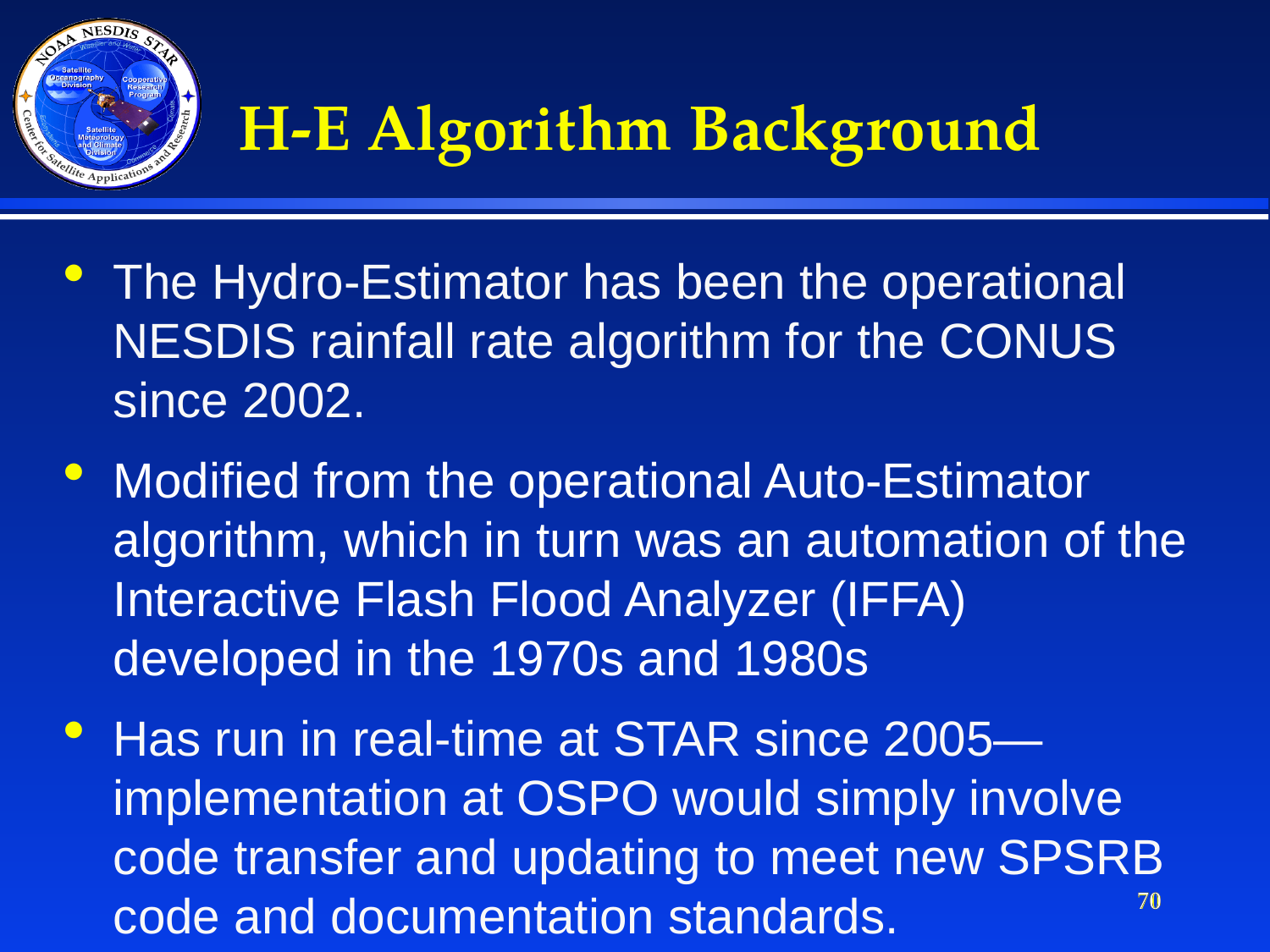

H-E Algorithm Background
The Hydro-Estimator has been the operational NESDIS rainfall rate algorithm for the CONUS since 2002.
Modified from the operational Auto-Estimator algorithm, which in turn was an automation of the Interactive Flash Flood Analyzer (IFFA) developed in the 1970s and 1980s
Has run in real-time at STAR since 2005—implementation at OSPO would simply involve code transfer and updating to meet new SPSRB code and documentation standards.
70
70
70
70
70